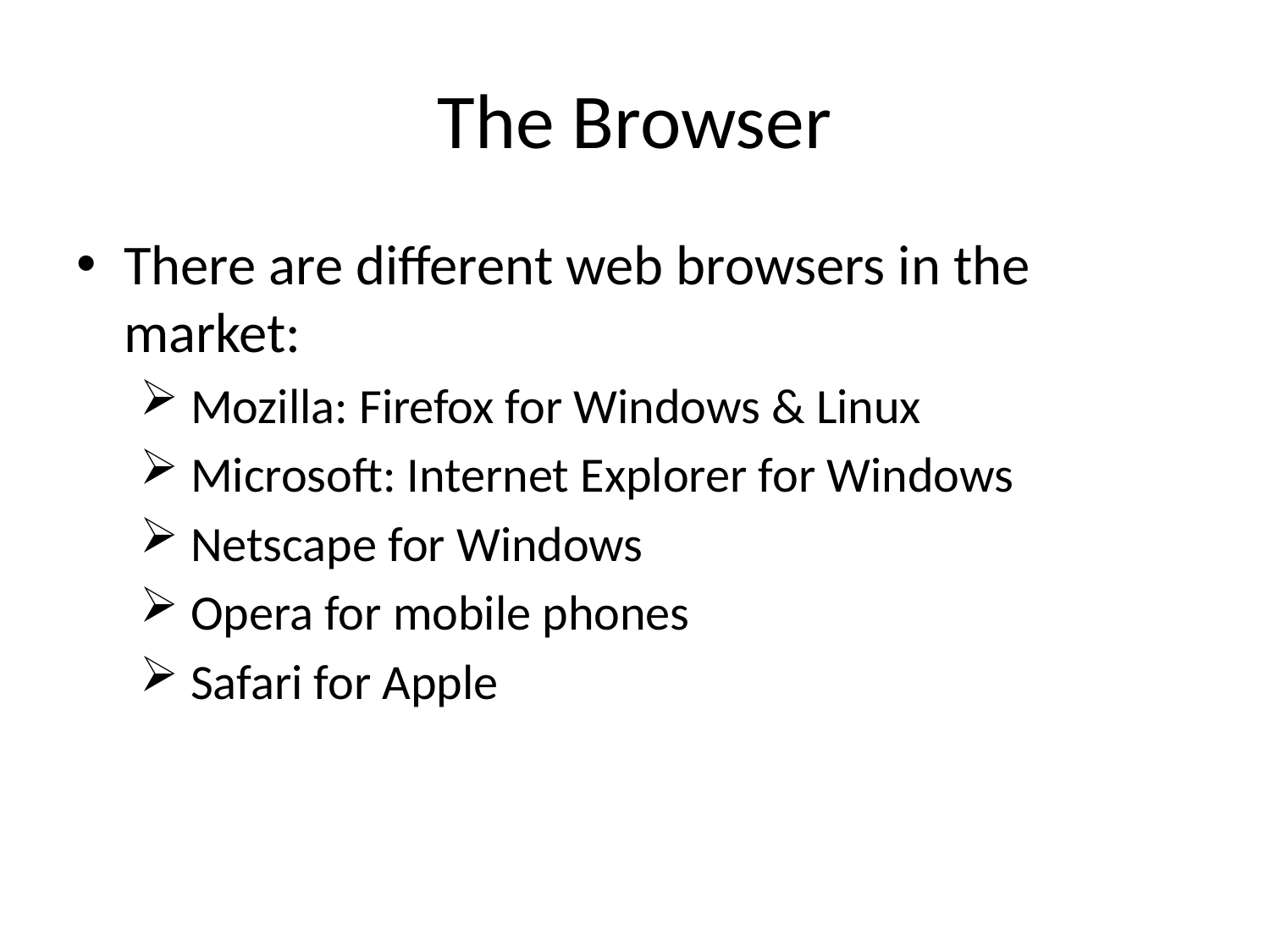

# The Browser
There are different web browsers in the market:
 Mozilla: Firefox for Windows & Linux
 Microsoft: Internet Explorer for Windows
 Netscape for Windows
 Opera for mobile phones
 Safari for Apple